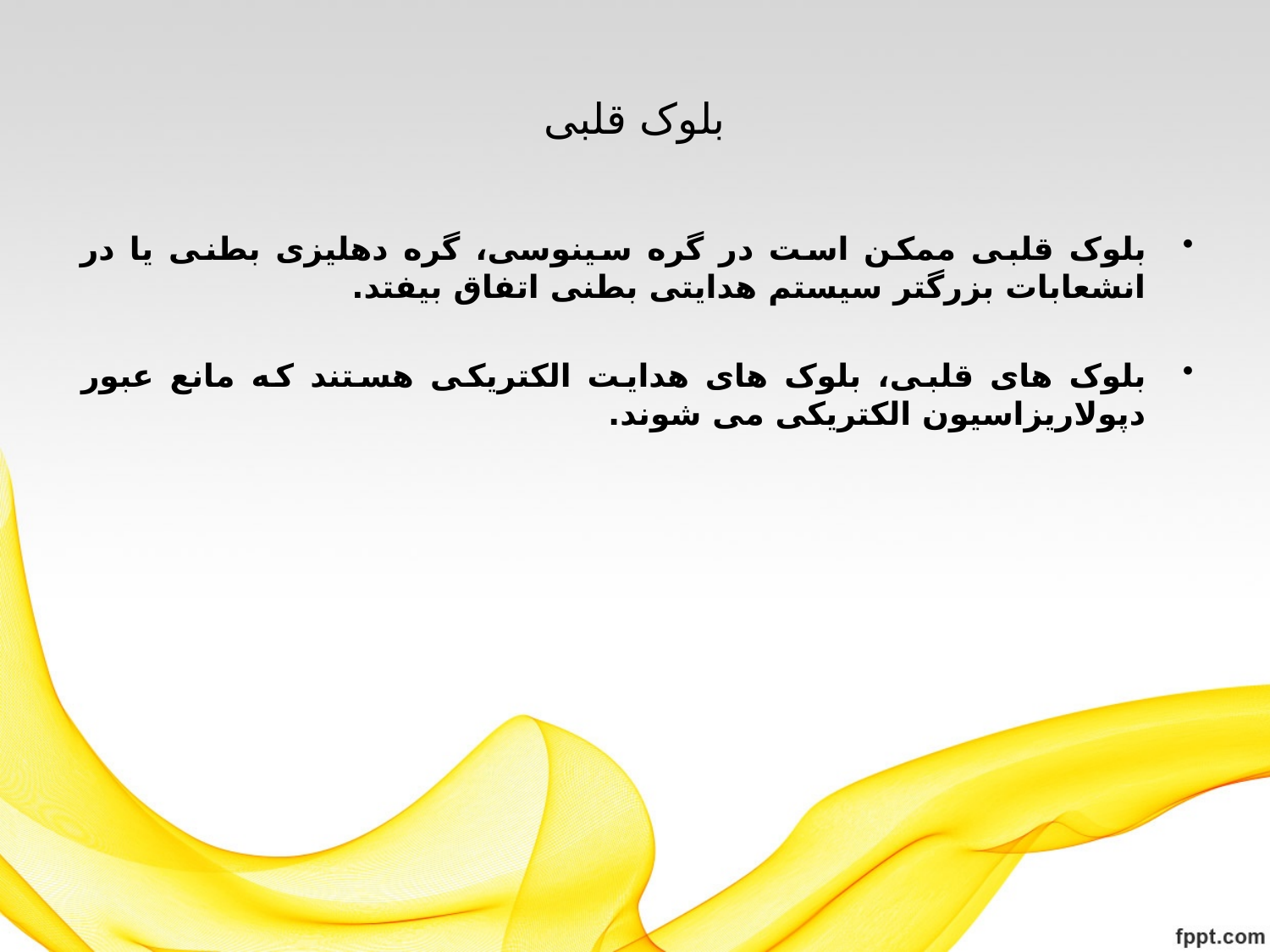

# بلوک قلبی
بلوک قلبی ممکن است در گره سینوسی، گره دهلیزی بطنی یا در انشعابات بزرگتر سیستم هدایتی بطنی اتفاق بیفتد.

بلوک های قلبی، بلوک های هدایت الکتریکی هستند که مانع عبور دپولاریزاسیون الکتریکی می شوند.